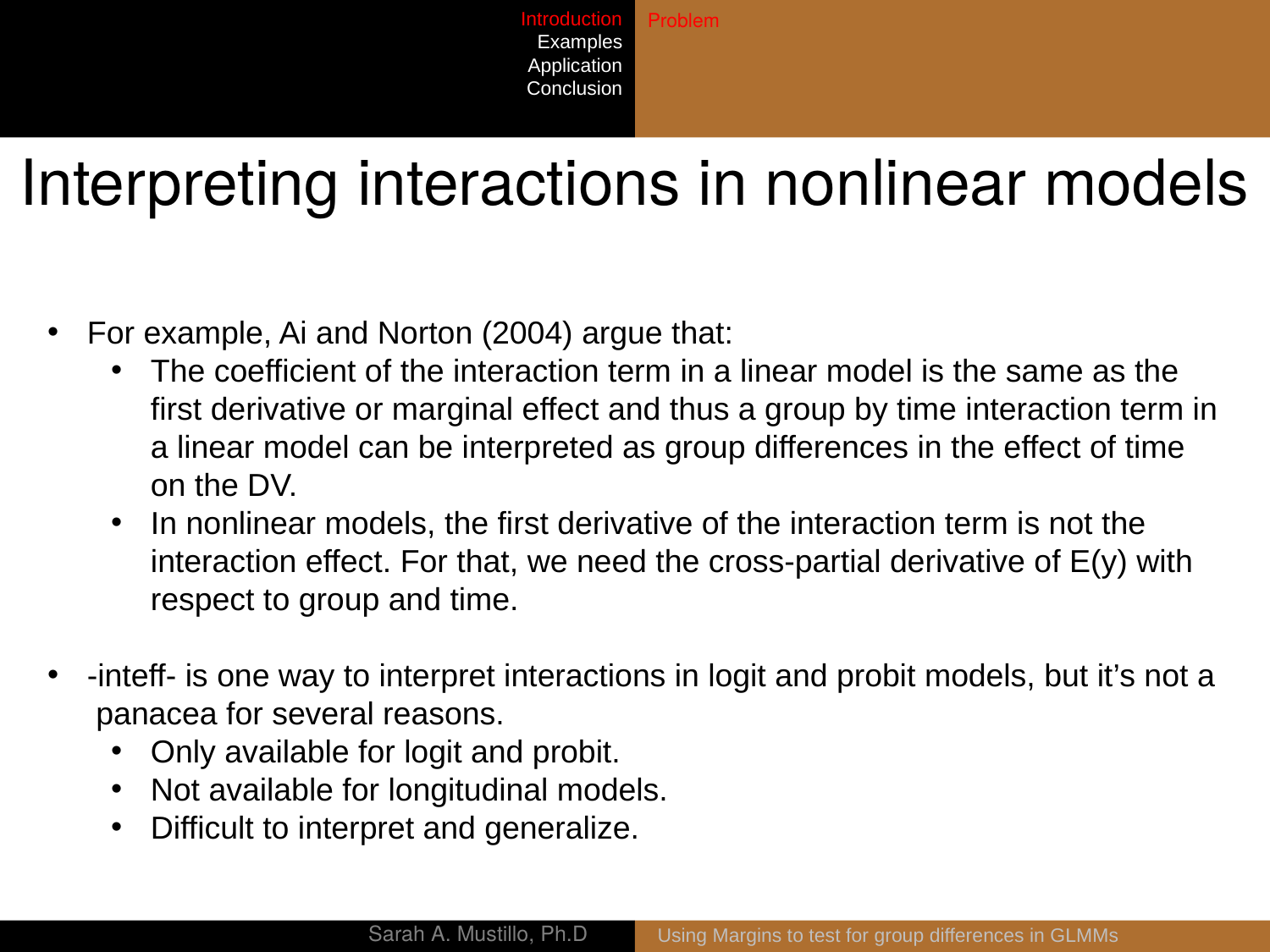

Introduction
Examples
Application
Conclusion
Problem
# Interpreting interactions in nonlinear models
For example, Ai and Norton (2004) argue that:
The coefficient of the interaction term in a linear model is the same as the first derivative or marginal effect and thus a group by time interaction term in a linear model can be interpreted as group differences in the effect of time on the DV.
In nonlinear models, the first derivative of the interaction term is not the interaction effect. For that, we need the cross-partial derivative of E(y) with respect to group and time.

-inteff- is one way to interpret interactions in logit and probit models, but it’s not a  panacea for several reasons.
Only available for logit and probit.
Not available for longitudinal models.
Difficult to interpret and generalize.

Using Margins to test for group differences in GLMMs